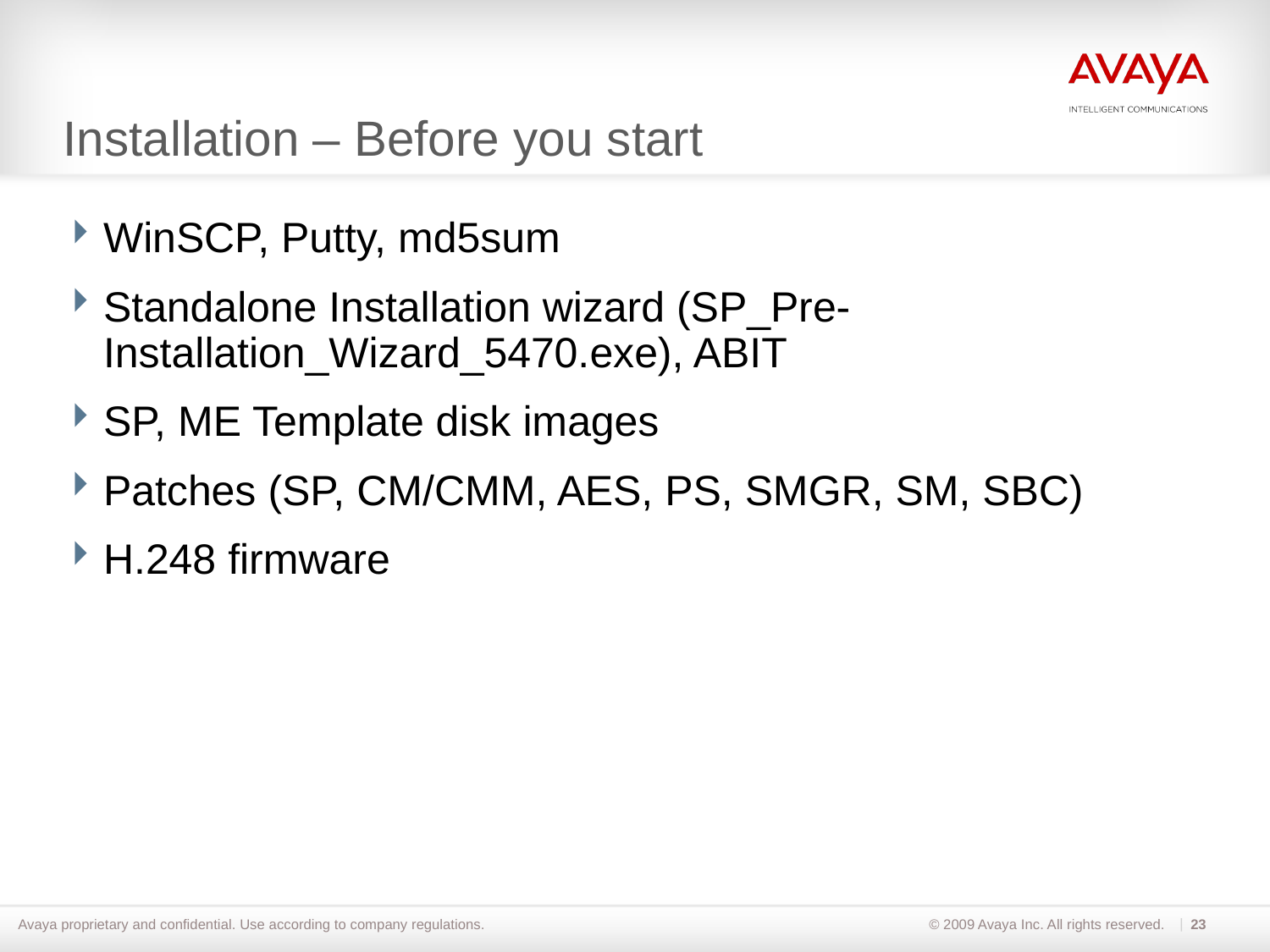

# Installation – Before you start
WinSCP, Putty, md5sum
Standalone Installation wizard (SP_Pre-Installation_Wizard_5470.exe), ABIT
SP, ME Template disk images
Patches (SP, CM/CMM, AES, PS, SMGR, SM, SBC)
H.248 firmware
23